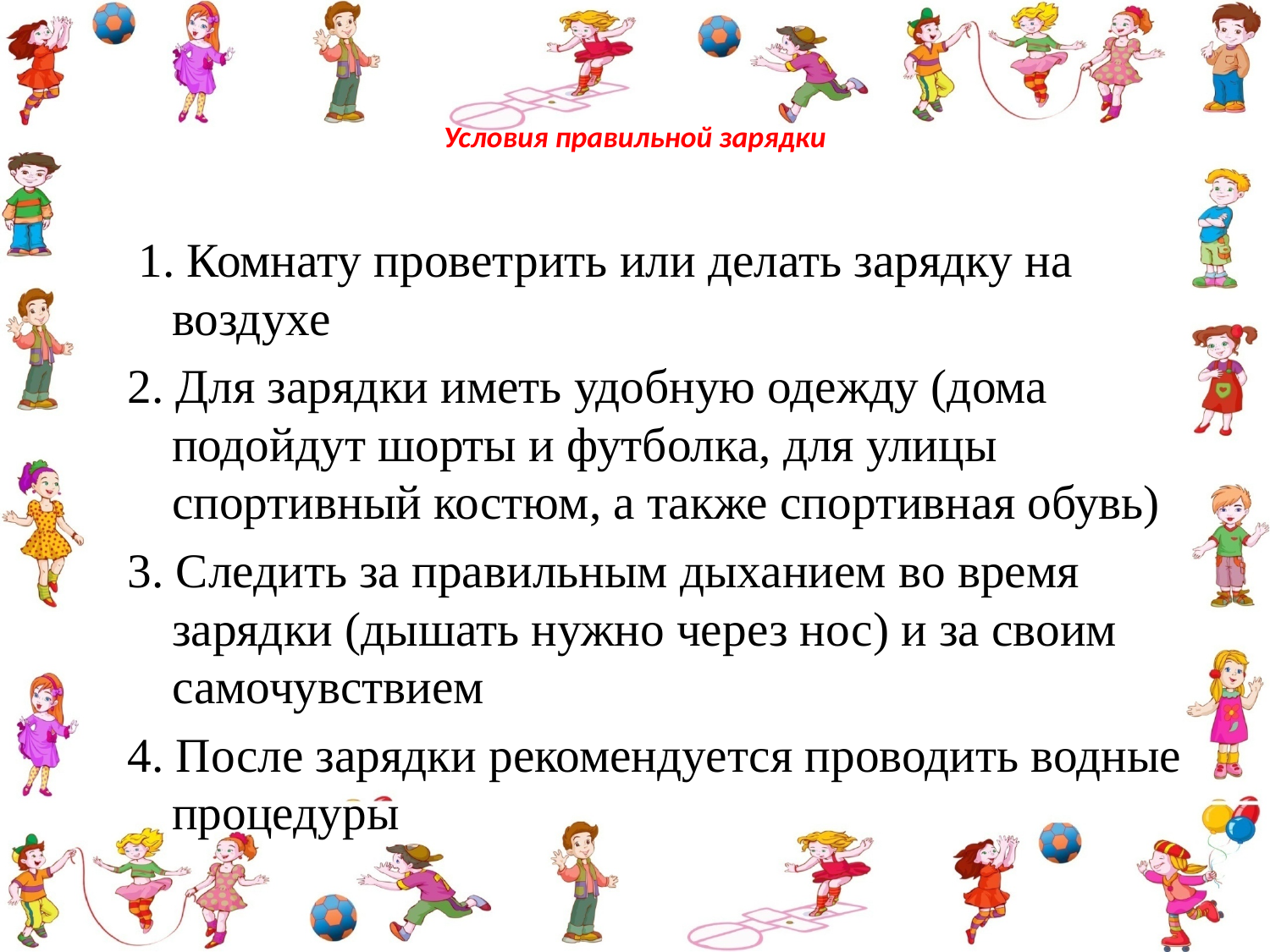

# Условия правильной зарядки
 1. Комнату проветрить или делать зарядку на воздухе
2. Для зарядки иметь удобную одежду (дома подойдут шорты и футболка, для улицы спортивный костюм, а также спортивная обувь)
3. Следить за правильным дыханием во время зарядки (дышать нужно через нос) и за своим самочувствием
4. После зарядки рекомендуется проводить водные процедуры